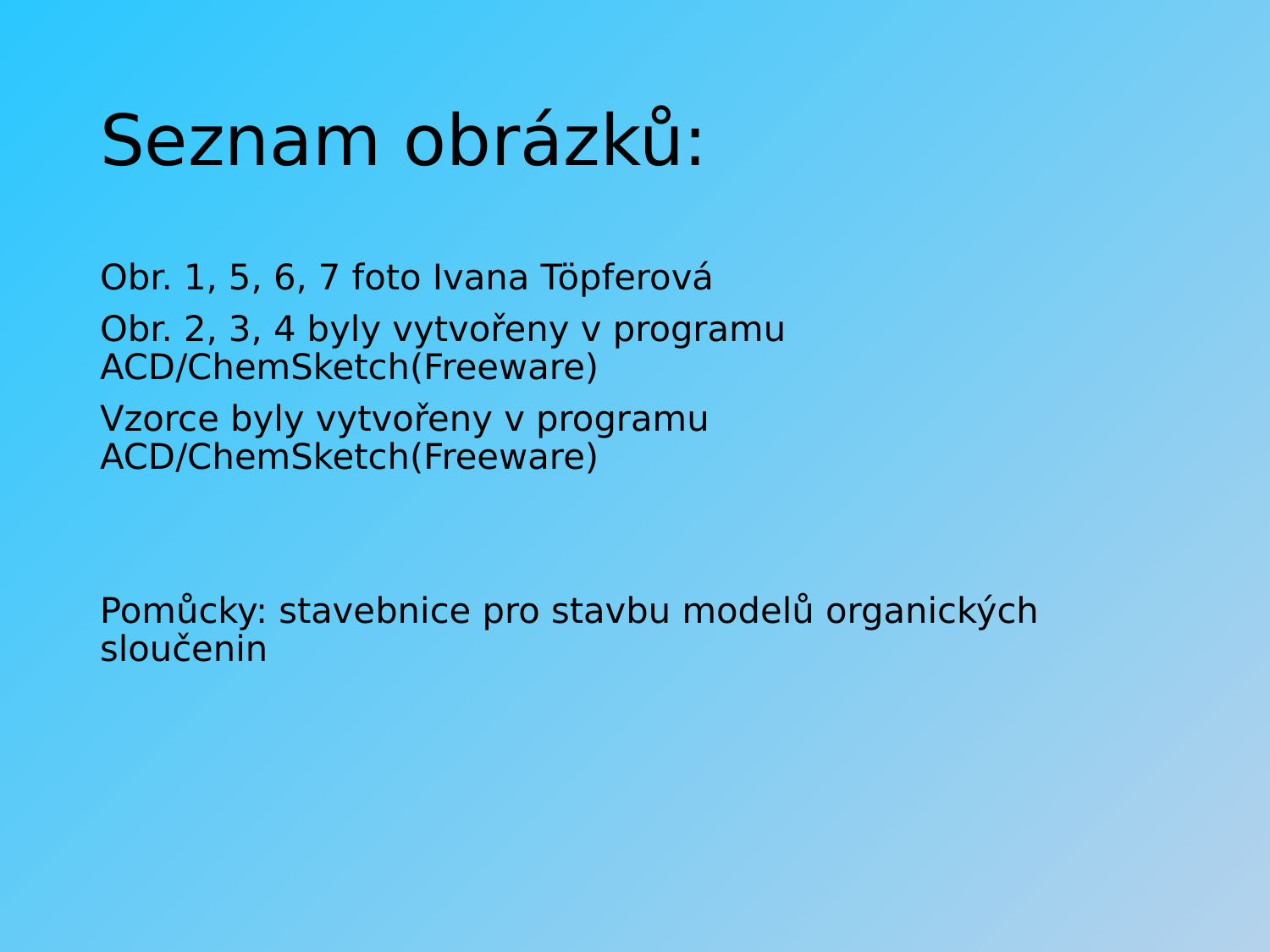

# Seznam obrázků:
Obr. 1, 5, 6, 7 foto Ivana Töpferová
Obr. 2, 3, 4 byly vytvořeny v programu  ACD/ChemSketch(Freeware)
Vzorce byly vytvořeny v programu ACD/ChemSketch(Freeware)

Pomůcky: stavebnice pro stavbu modelů organických sloučenin